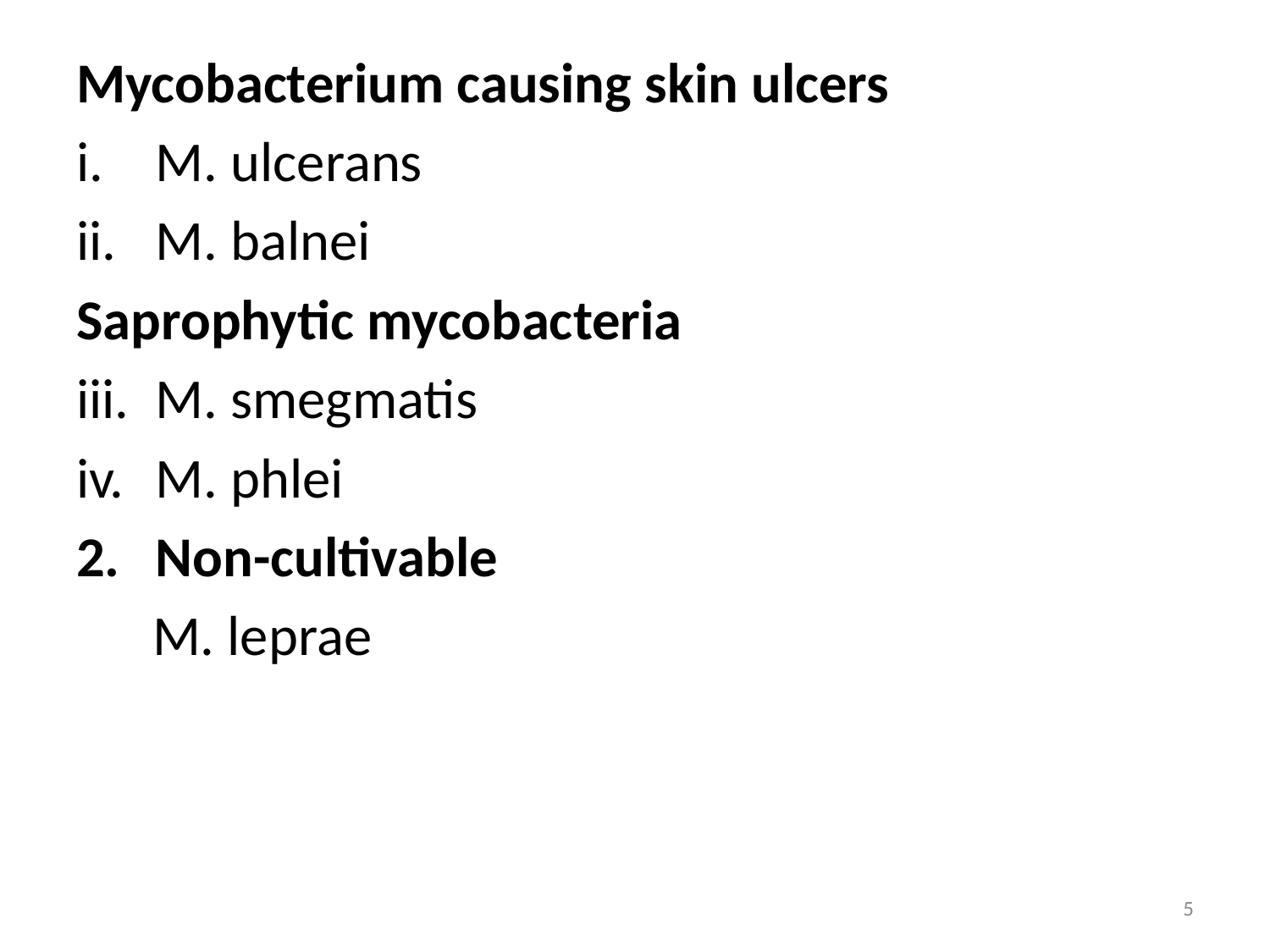

Mycobacterium causing skin ulcers
M. ulcerans
M. balnei
Saprophytic mycobacteria
M. smegmatis
M. phlei
Non-cultivable
      M. leprae

5